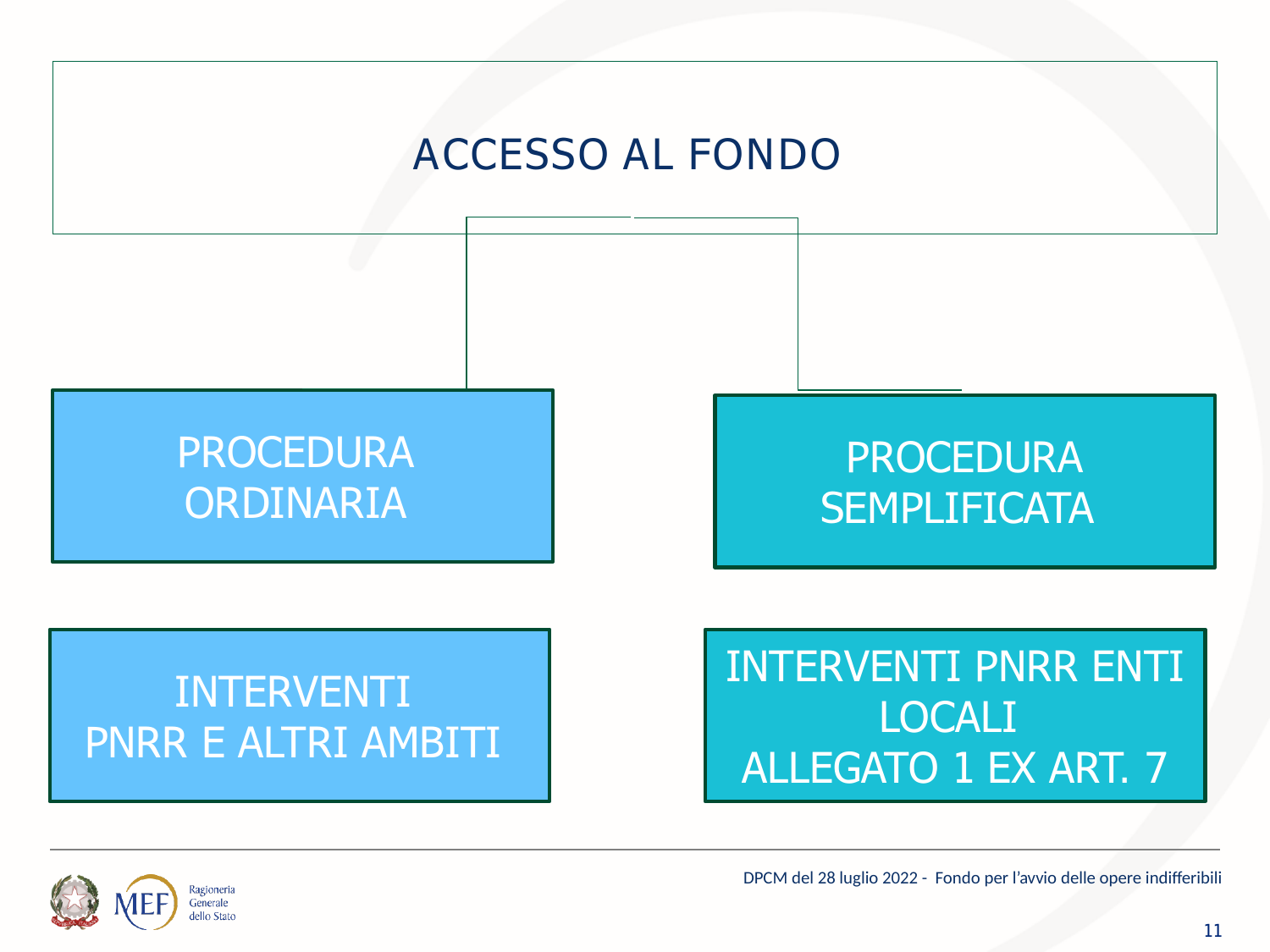

ACCESSO AL FONDO
PROCEDURA
ORDINARIA
PROCEDURA SEMPLIFICATA
INTERVENTI
PNRR E ALTRI AMBITI
INTERVENTI PNRR ENTI LOCALI
ALLEGATO 1 EX ART. 7
DPCM del 28 luglio 2022 -  Fondo per l’avvio delle opere indifferibili
11